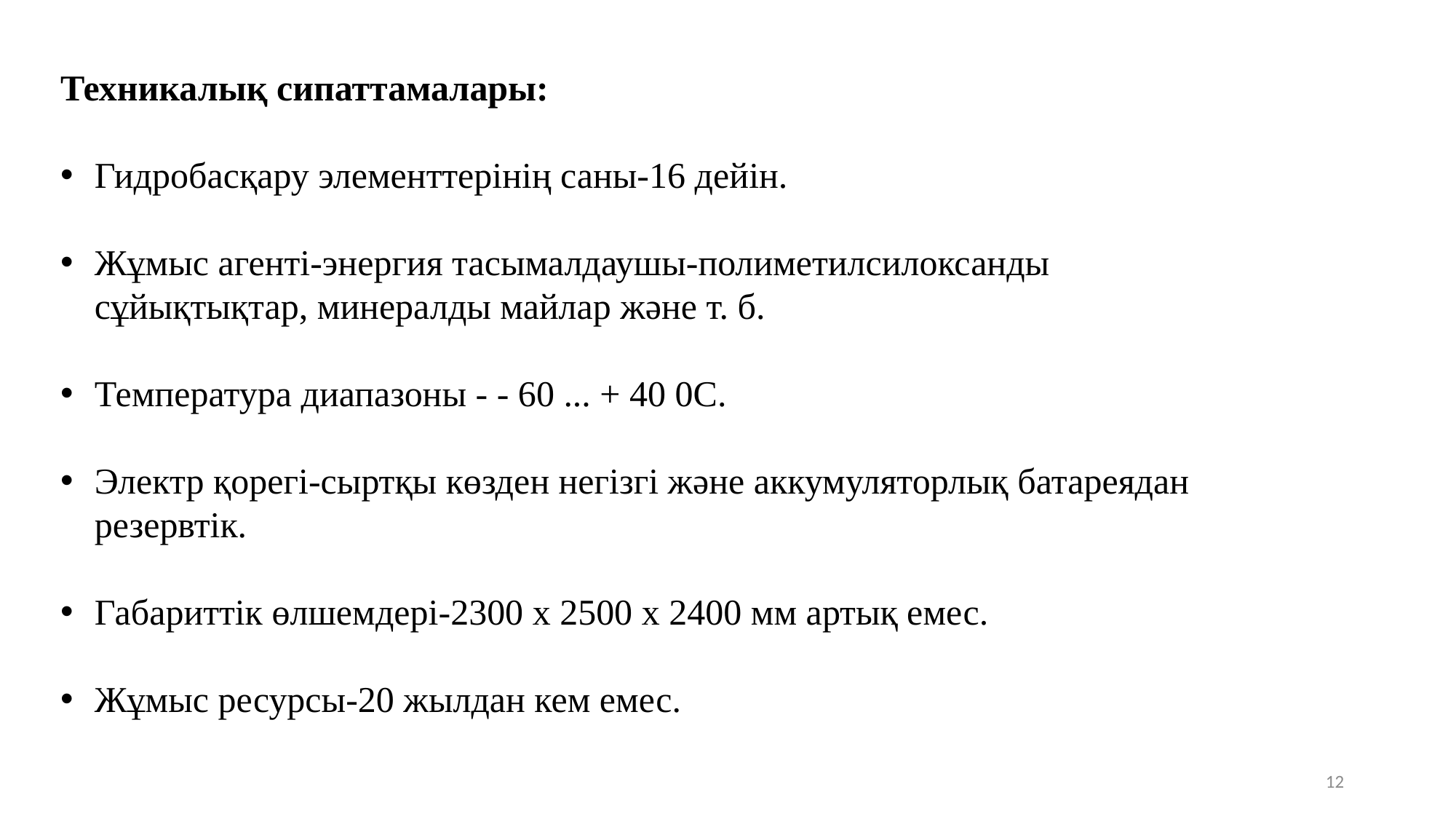

Техникалық сипаттамалары:

Гидробасқару элементтерінің саны-16 дейін.

Жұмыс агенті-энергия тасымалдаушы-полиметилсилоксанды сұйықтықтар, минералды майлар және т. б.

Температура диапазоны - - 60 ... + 40 0С.

Электр қорегі-сыртқы көзден негізгі және аккумуляторлық батареядан резервтік.

Габариттік өлшемдері-2300 х 2500 х 2400 мм артық емес.

Жұмыс ресурсы-20 жылдан кем емес.
12